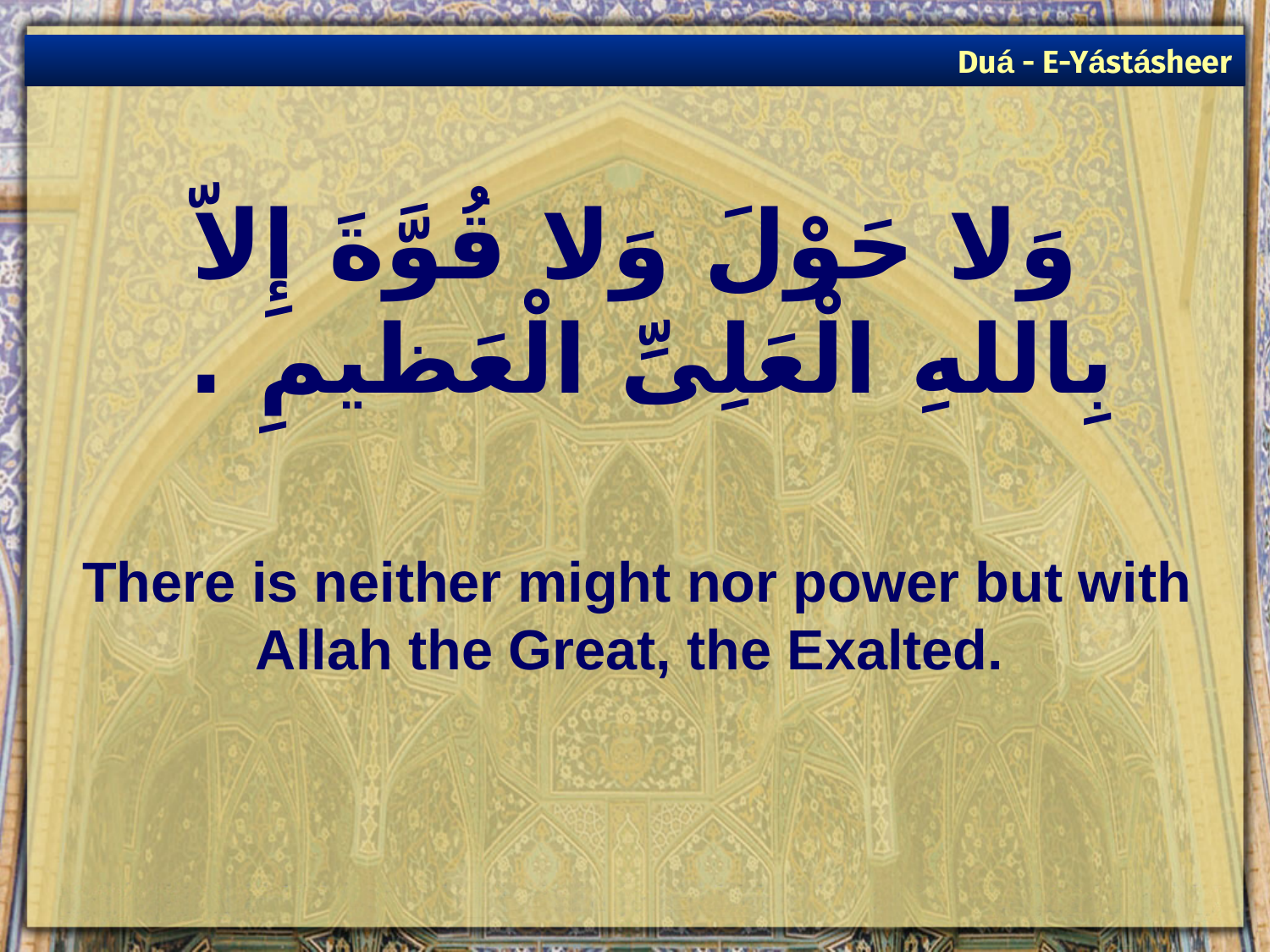

Duá - E-Yástásheer
# وَلا حَوْلَ وَلا قُوَّةَ إِلاّ بِاللهِ الْعَلِىِّ الْعَظيمِ .
There is neither might nor power but with Allah the Great, the Exalted.